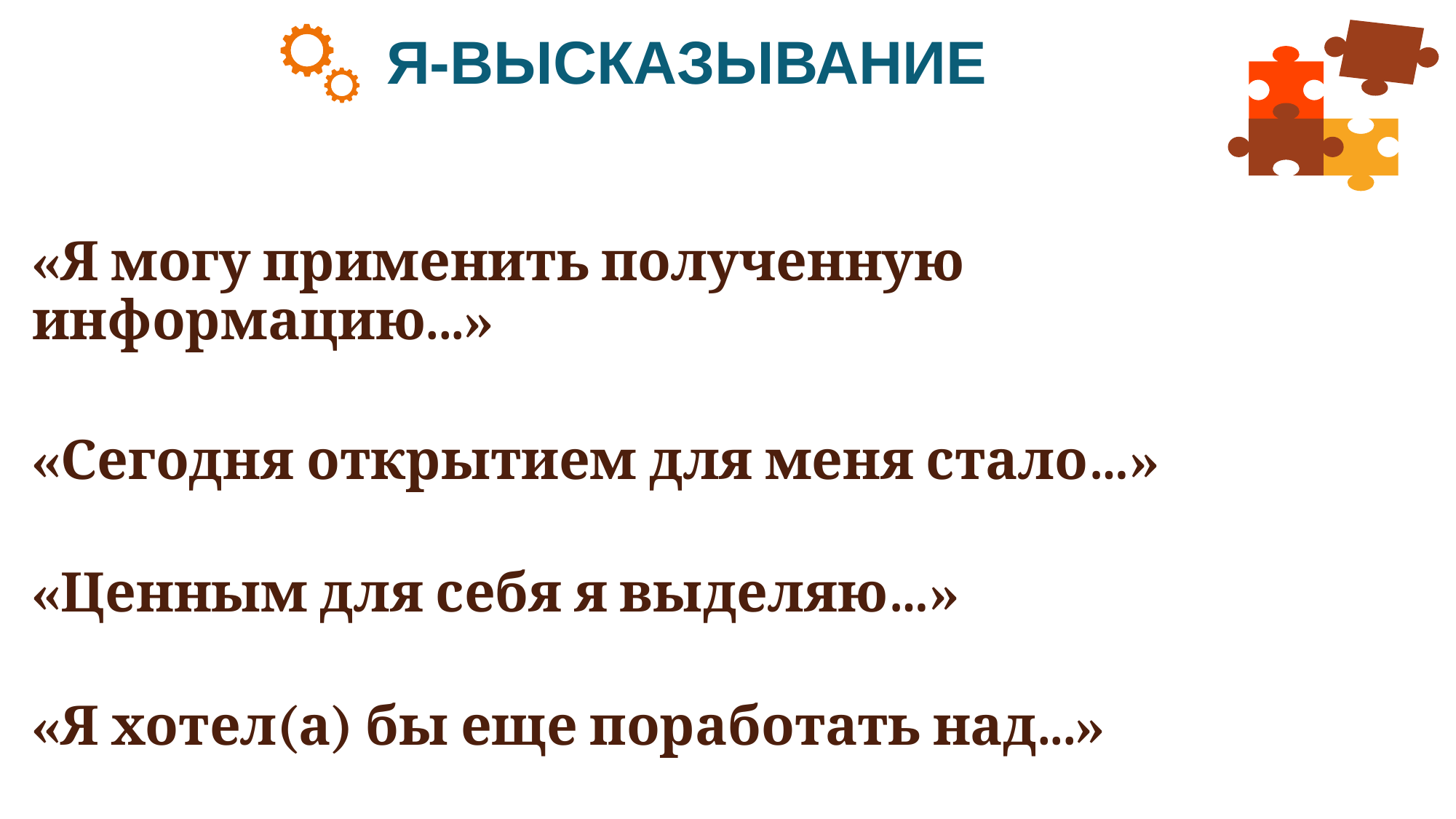

# Я-ВЫСКАЗЫВАНИЕ
«Я могу применить полученную информацию...»
«Сегодня открытием для меня стало…»
«Ценным для себя я выделяю…»
«Я хотел(а) бы еще поработать над...»